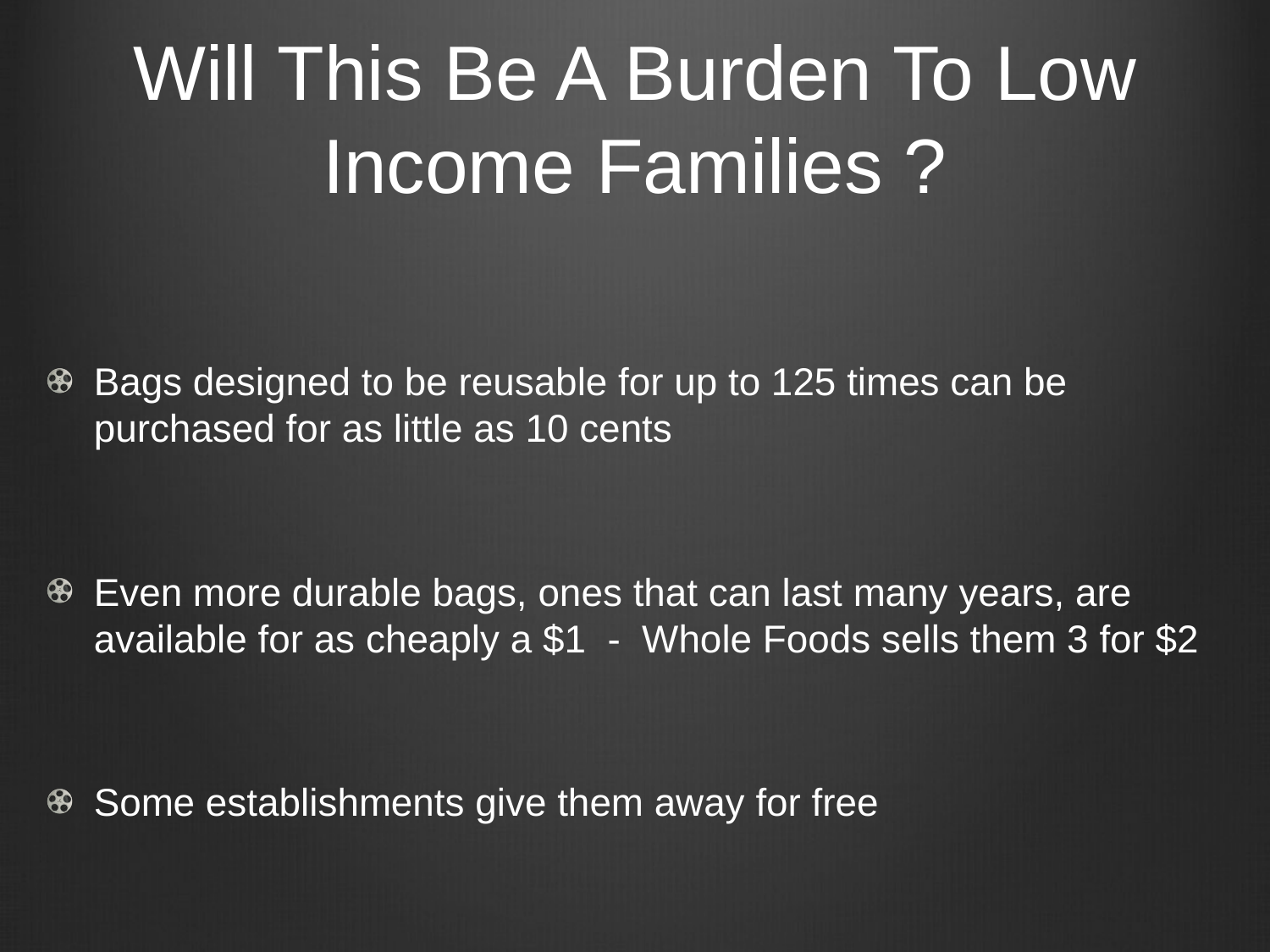

# Will This Be A Burden To Low Income Families ?
Bags designed to be reusable for up to 125 times can be purchased for as little as 10 cents

Even more durable bags, ones that can last many years, are available for as cheaply a $1  -  Whole Foods sells them 3 for $2

Some establishments give them away for free